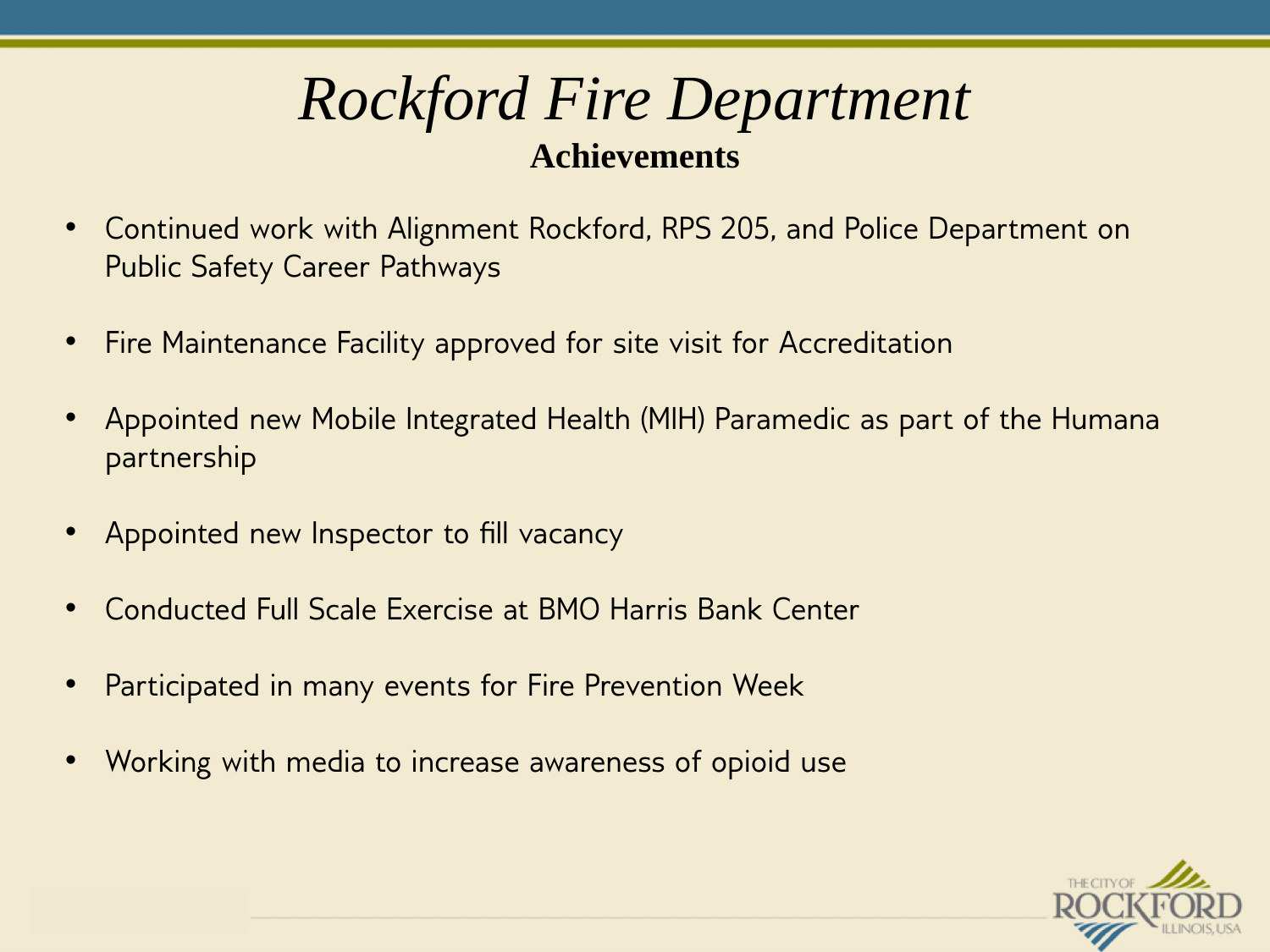

# Rockford Fire Department Achievements
Continued work with Alignment Rockford, RPS 205, and Police Department on Public Safety Career Pathways

Fire Maintenance Facility approved for site visit for Accreditation

Appointed new Mobile Integrated Health (MIH) Paramedic as part of the Humana partnership

Appointed new Inspector to fill vacancy

Conducted Full Scale Exercise at BMO Harris Bank Center

Participated in many events for Fire Prevention Week

Working with media to increase awareness of opioid use